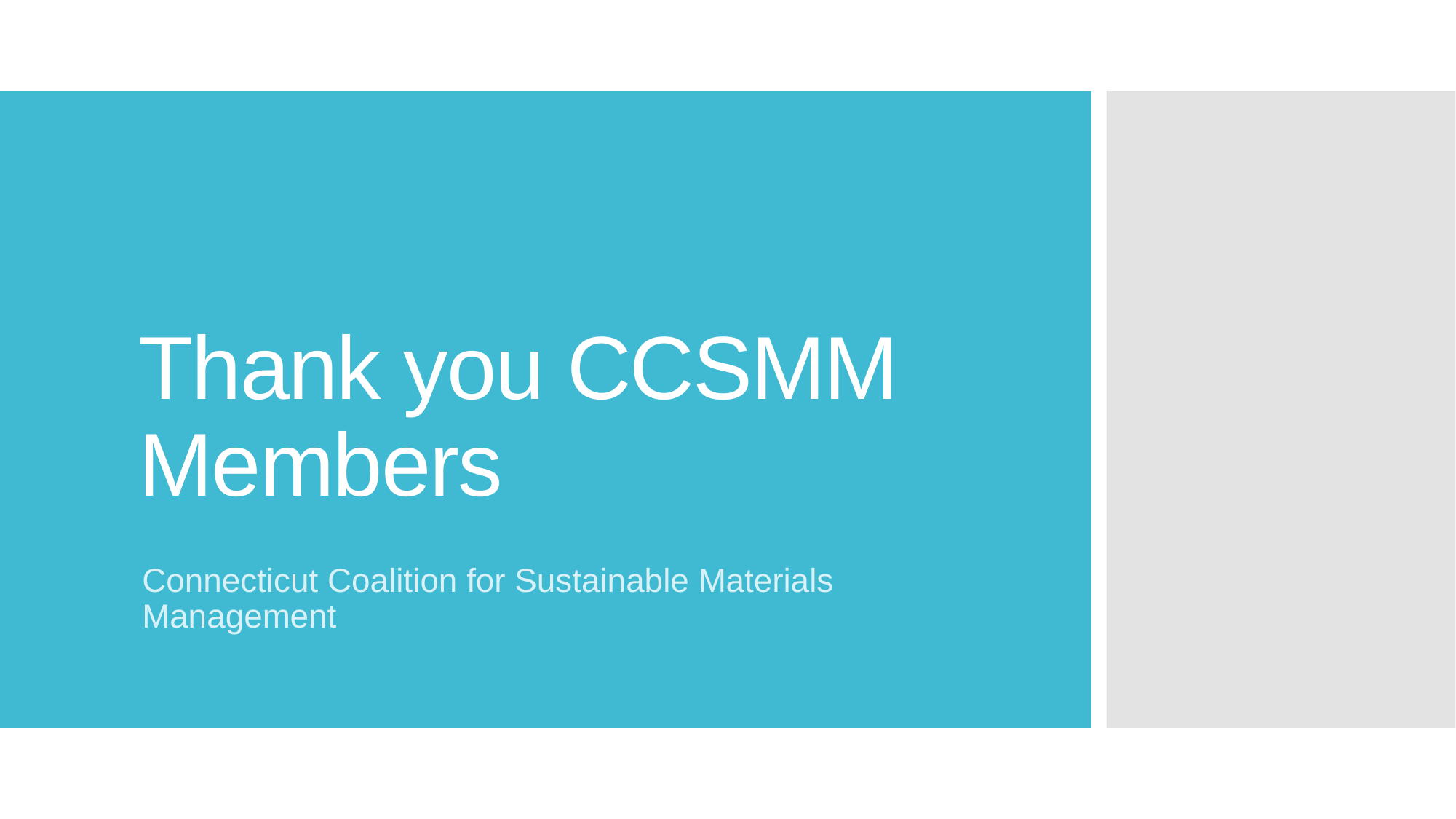

# Thank you CCSMM Members
Connecticut Coalition for Sustainable Materials Management